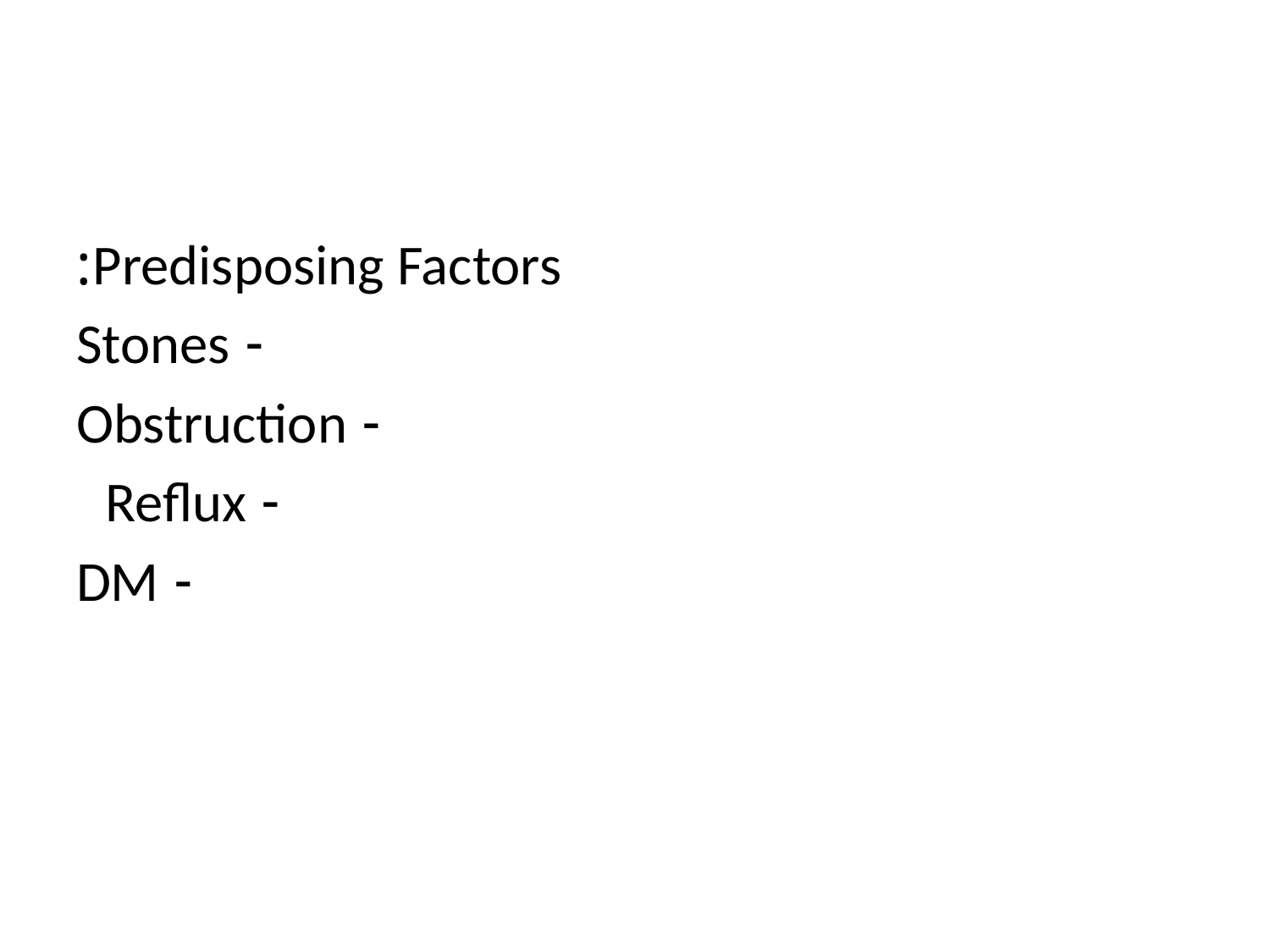

#
Predisposing Factors:
 - Stones
 - Obstruction
 - Reflux
 - DM